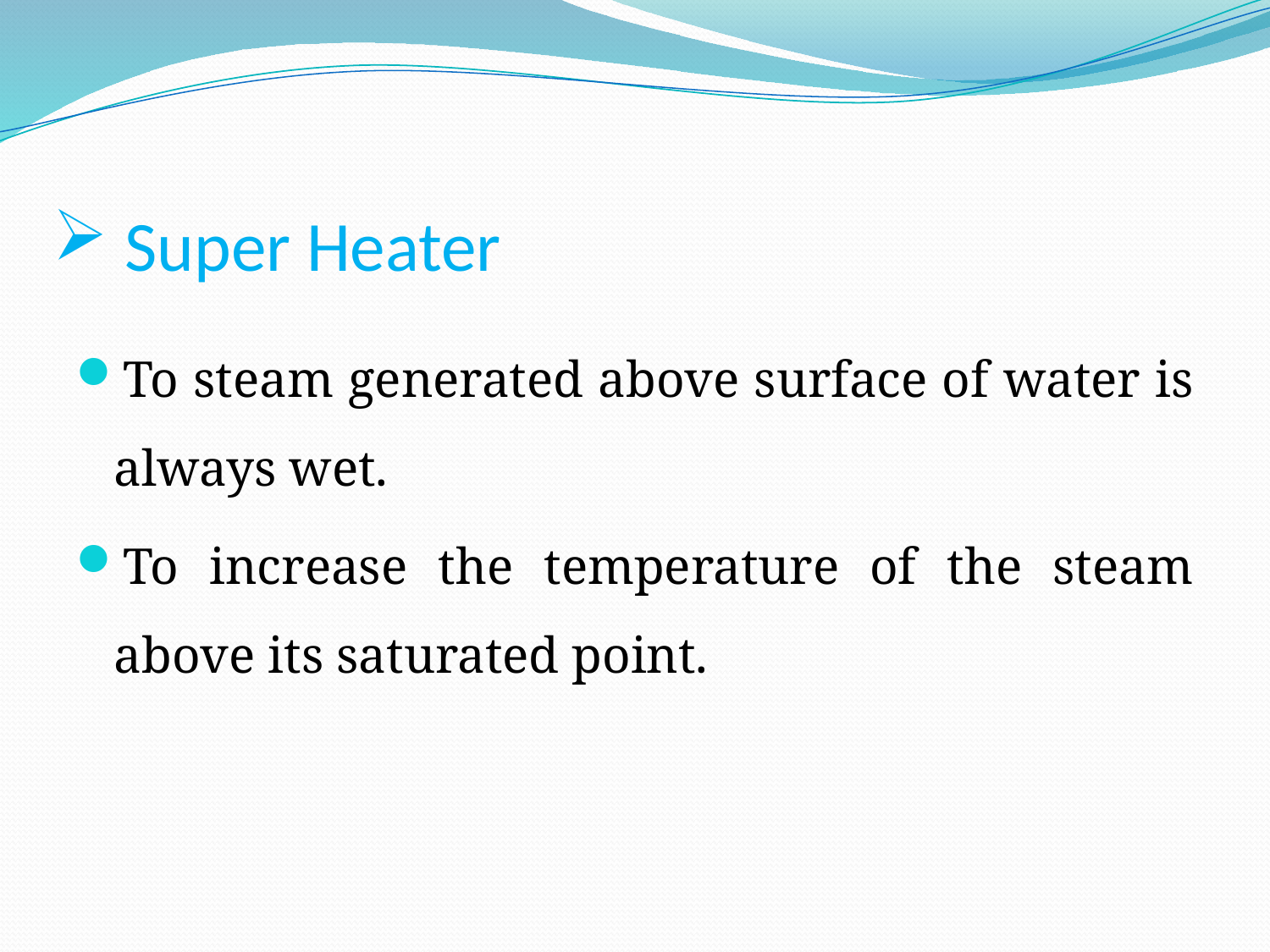

# Super Heater

To steam generated above surface of water is always wet.
To increase the temperature of the steam above its saturated point.